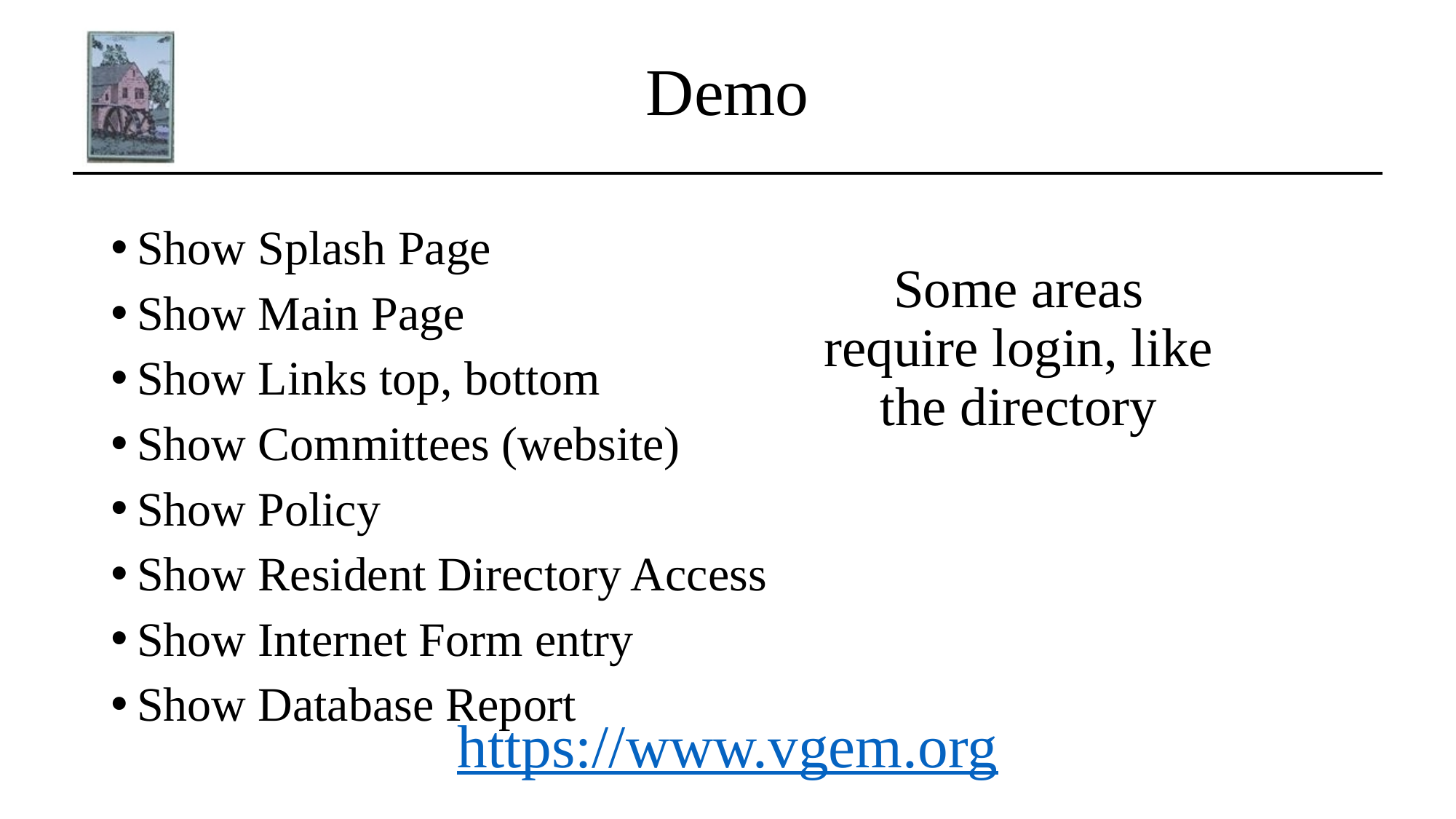

# Demo
Show Splash Page
Show Main Page
Show Links top, bottom
Show Committees (website)
Show Policy
Show Resident Directory Access
Show Internet Form entry
Show Database Report

Some areas require login, like the directory
https://www.vgem.org